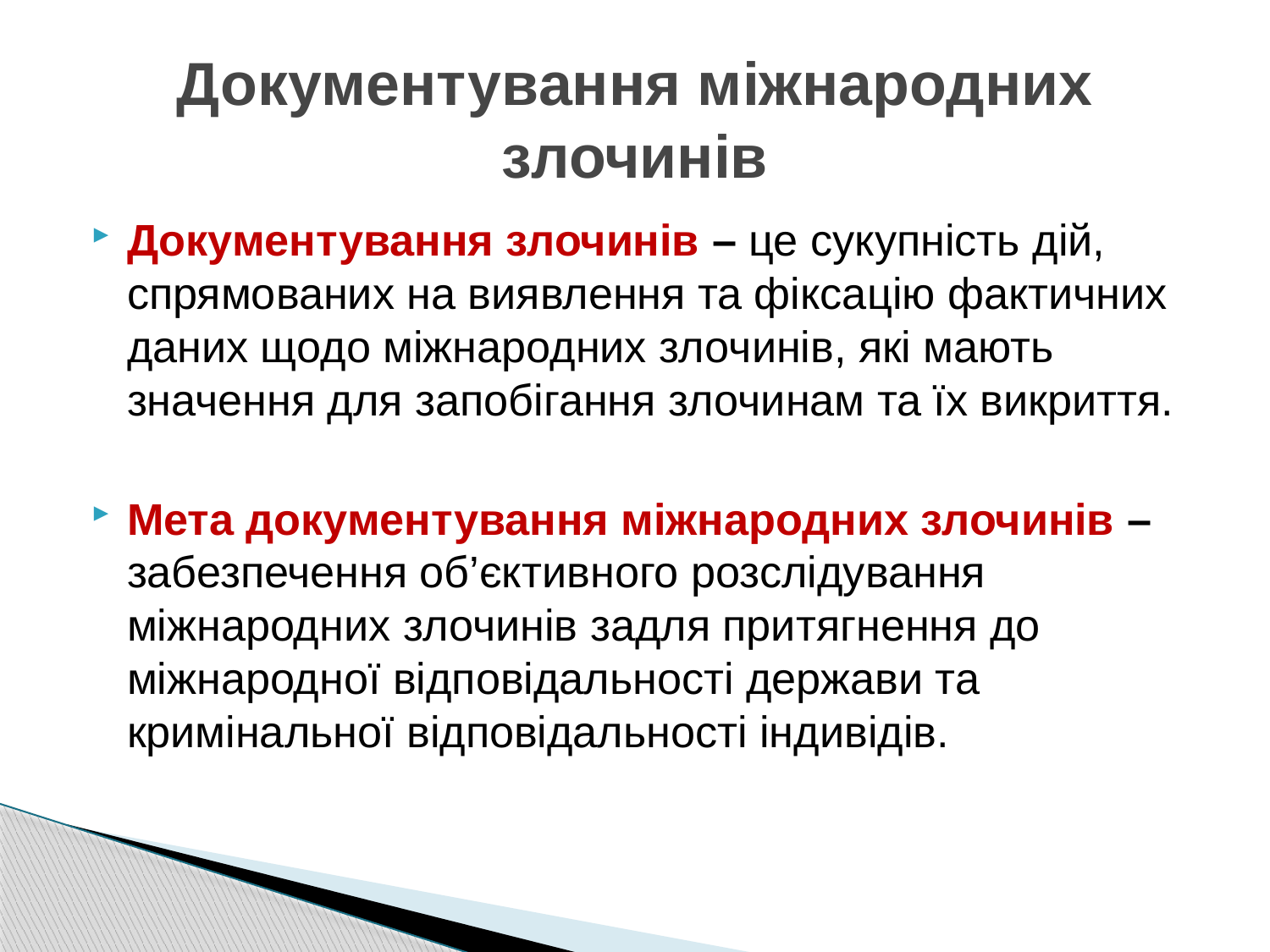

# Документування міжнародних злочинів
Документування злочинів – це сукупність дій, спрямованих на виявлення та фіксацію фактичних даних щодо міжнародних злочинів, які мають значення для запобігання злочинам та їх викриття.

Мета документування міжнародних злочинів – забезпечення об’єктивного розслідування міжнародних злочинів задля притягнення до міжнародної відповідальності держави та кримінальної відповідальності індивідів.